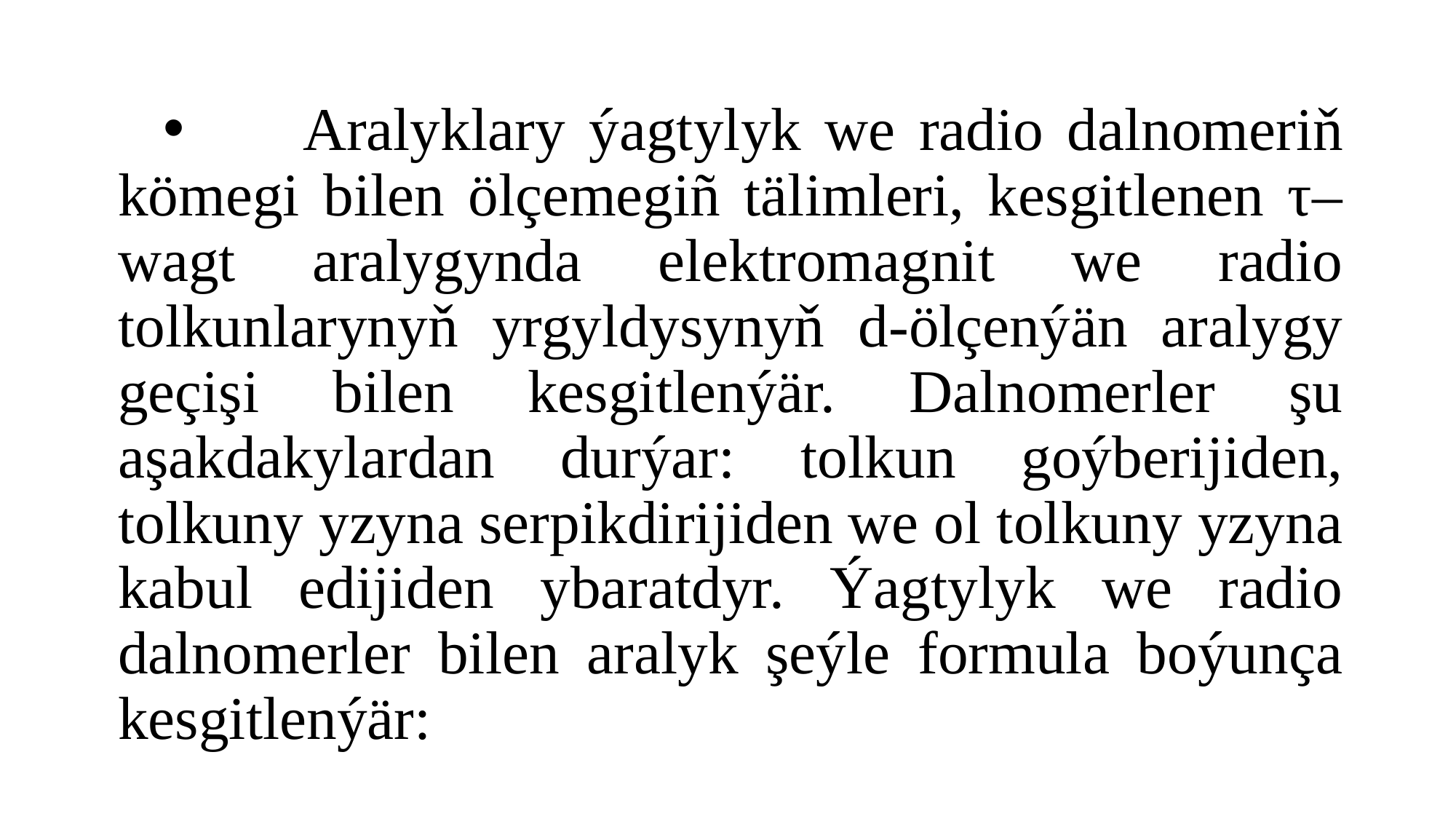

#
     Aralyklary ýagtylyk we radio dalnomeriň kömegi bilen ölçemegiñ tälimleri, kesgitlenen τ–wagt aralygynda elektromagnit we radio tolkunlarynyň yrgyldysynyň d-ölçenýän aralygy geçişi bilen kesgitlenýär. Dalnomerler şu aşakdakylardan durýar: tolkun goýberijiden, tolkuny yzyna serpikdirijiden we ol tolkuny yzyna kabul edijiden ybaratdyr. Ýagtylyk we radio dalnomerler bilen aralyk şeýle formula boýunça kesgitlenýär: